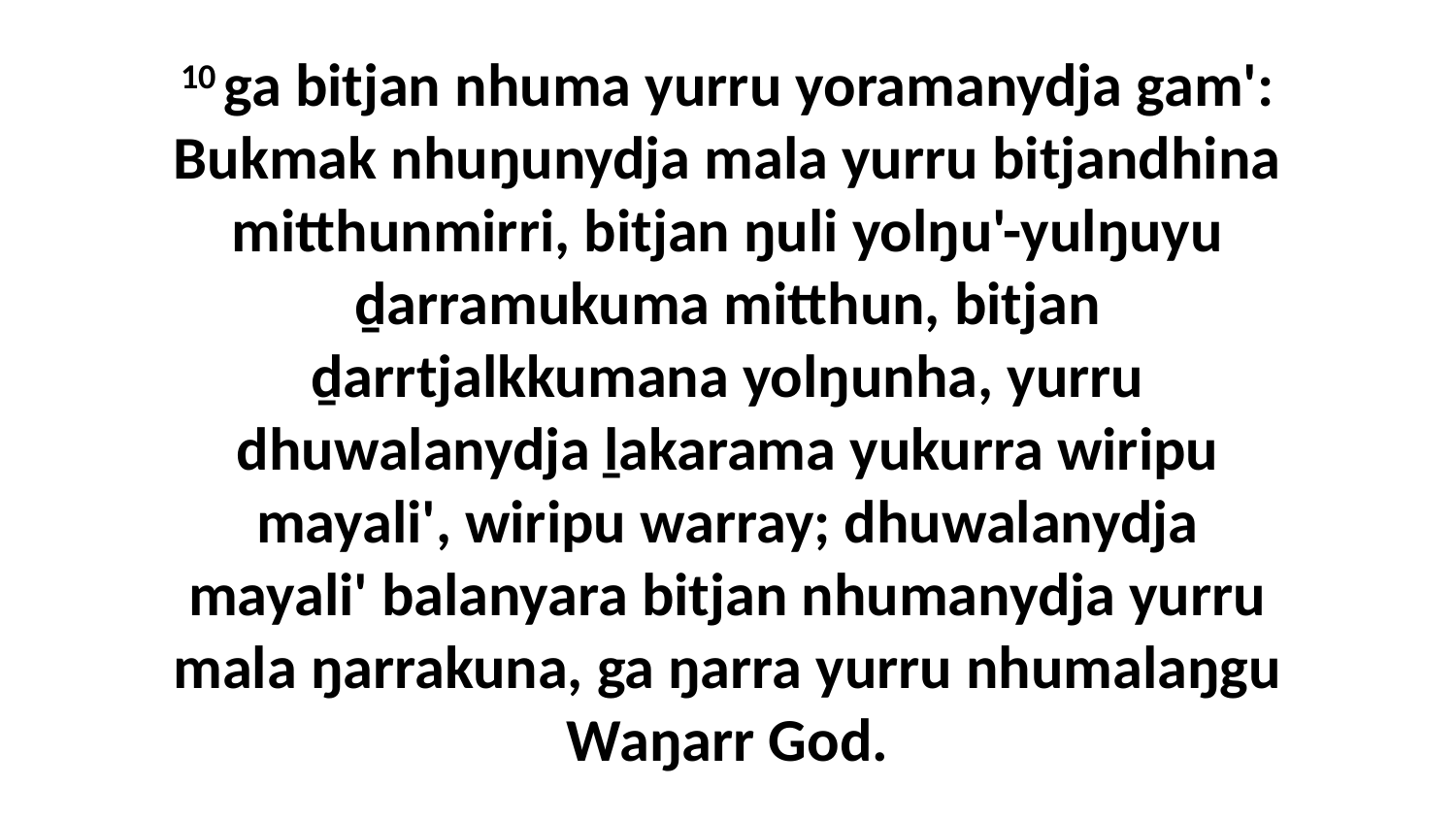

10 ga bitjan nhuma yurru yoramanydja gam': Bukmak nhuŋunydja mala yurru bitjandhina mitthunmirri, bitjan ŋuli yolŋu'-yulŋuyu ḏarramukuma mitthun, bitjan ḏarrtjalkkumana yolŋunha, yurru dhuwalanydja ḻakarama yukurra wiripu mayali', wiripu warray; dhuwalanydja mayali' balanyara bitjan nhumanydja yurru mala ŋarrakuna, ga ŋarra yurru nhumalaŋgu Waŋarr God.